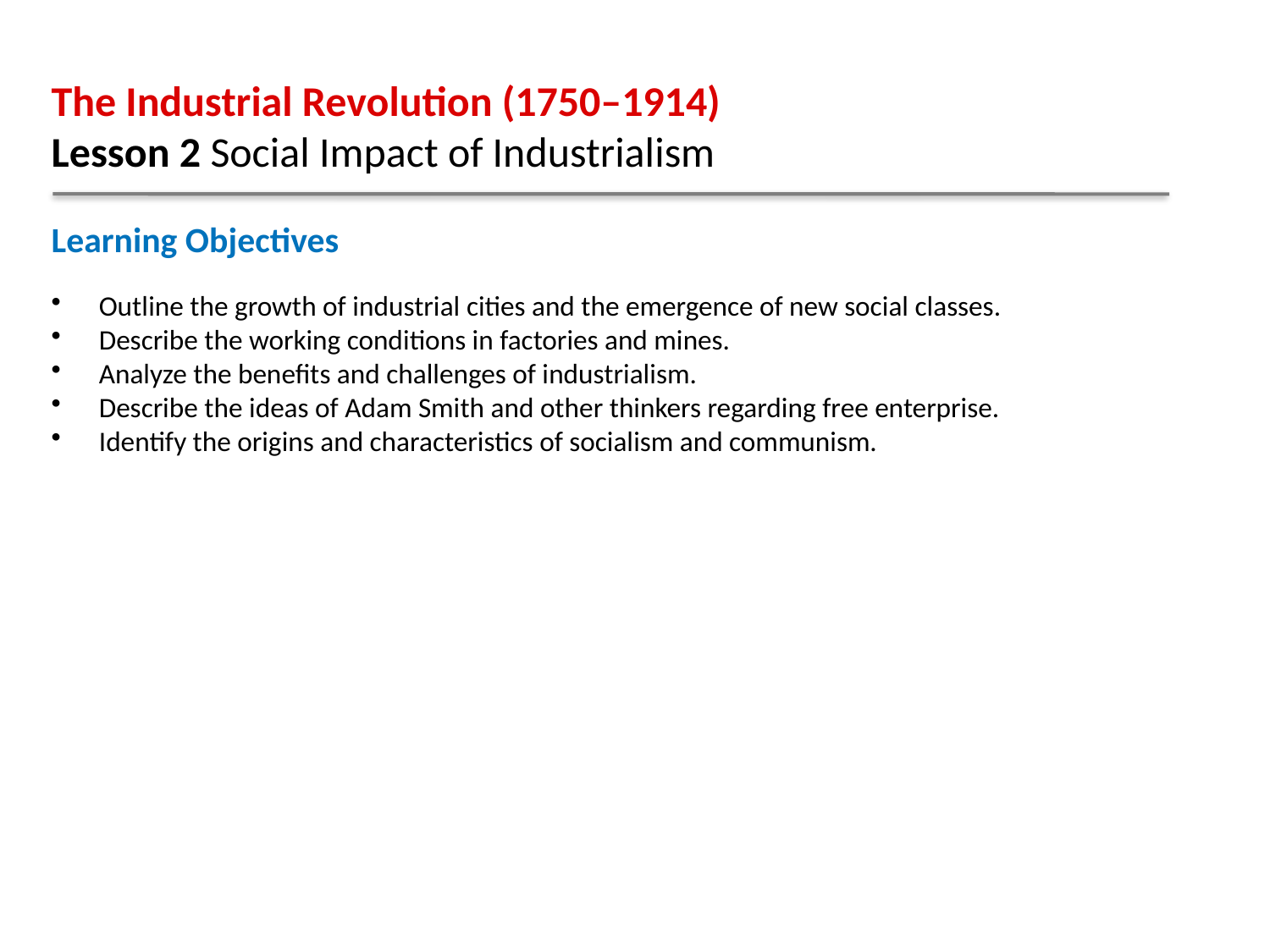

The Industrial Revolution (1750–1914)
Lesson 2 Social Impact of Industrialism
Learning Objectives
Outline the growth of industrial cities and the emergence of new social classes.
Describe the working conditions in factories and mines.
Analyze the benefits and challenges of industrialism.
Describe the ideas of Adam Smith and other thinkers regarding free enterprise.
Identify the origins and characteristics of socialism and communism.